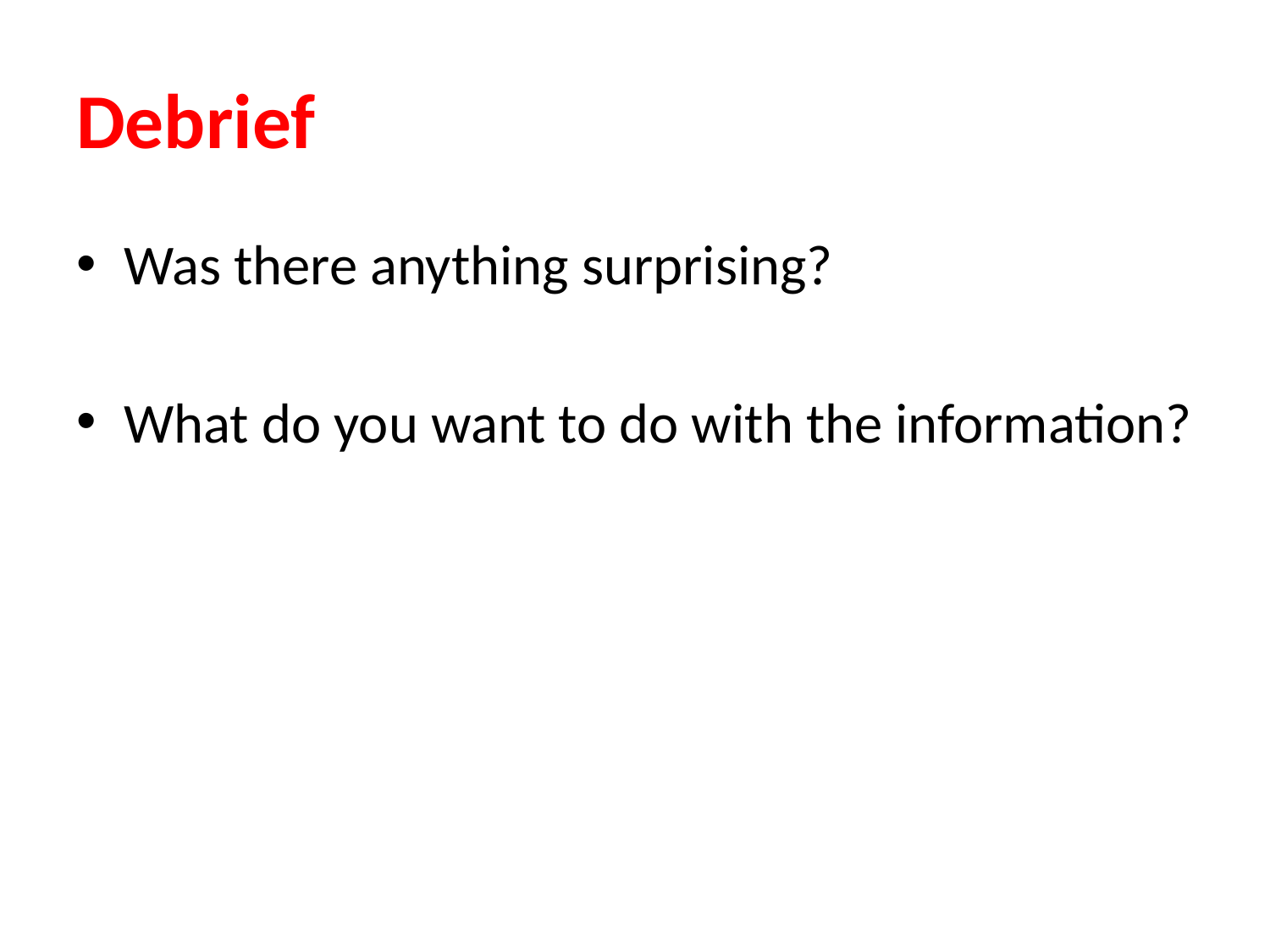

# Debrief
Was there anything surprising?

What do you want to do with the information?